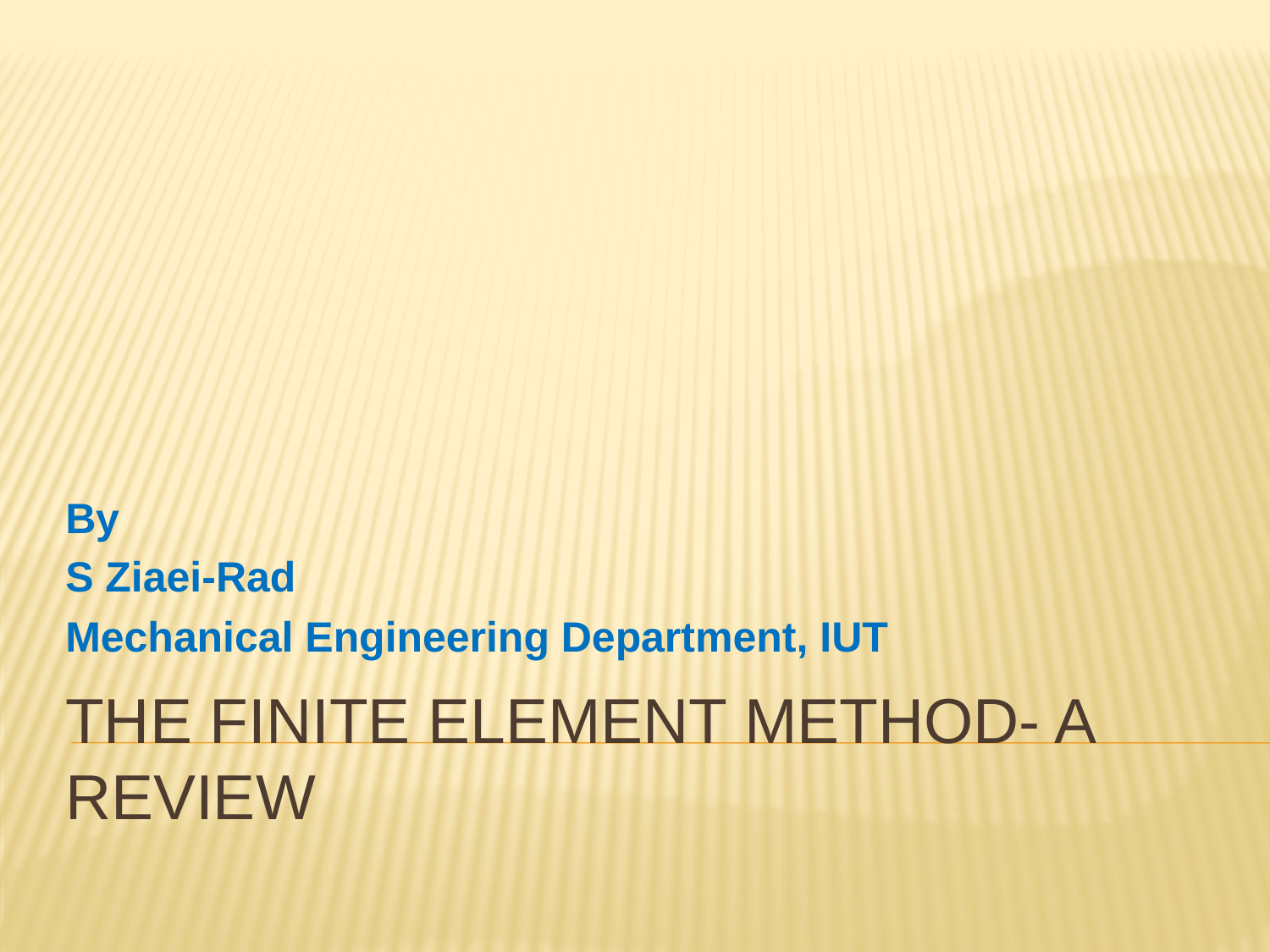

By
S Ziaei-Rad
Mechanical Engineering Department, IUT
# The finite element method- a review